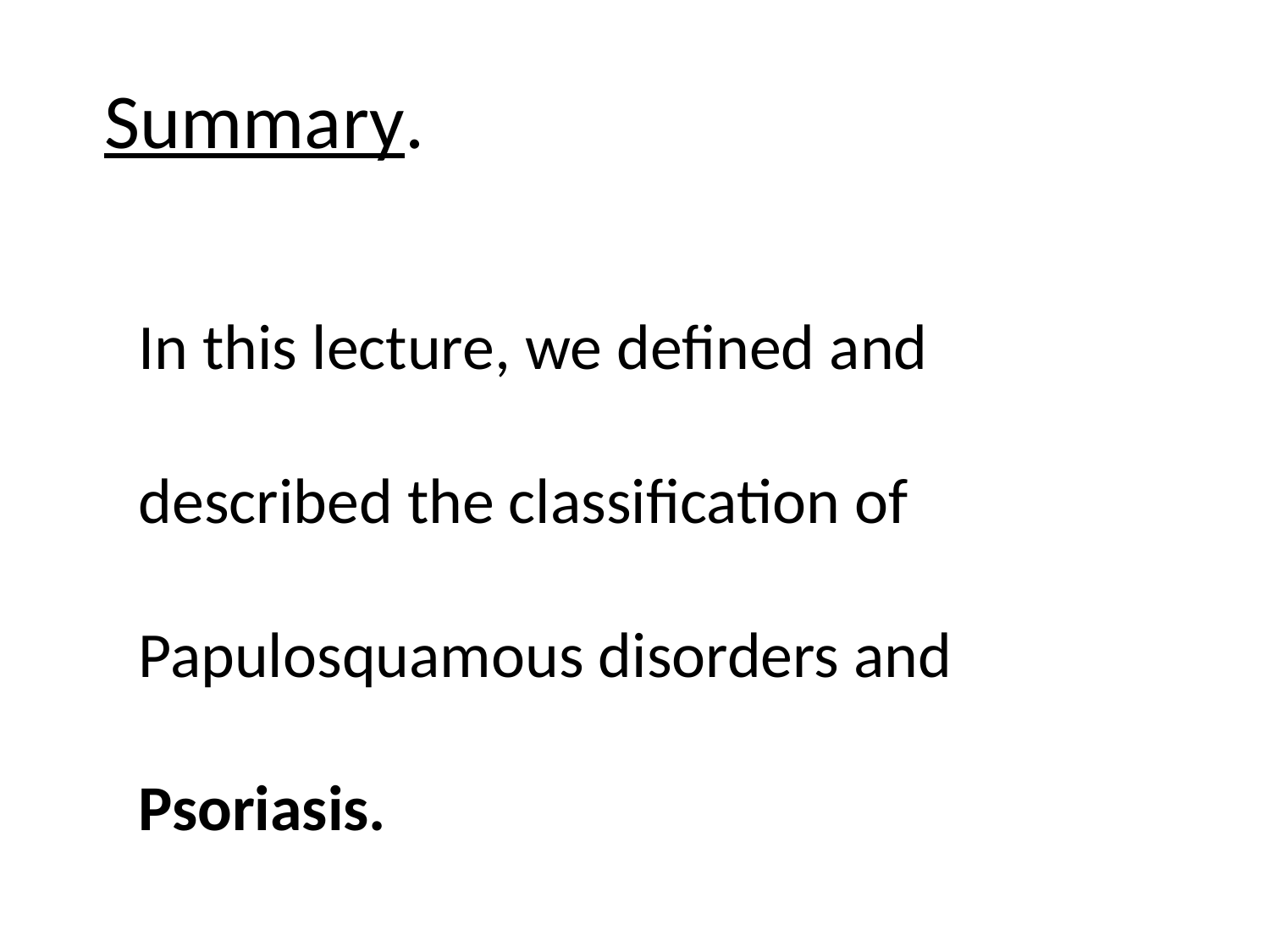

# Summary.
In this lecture, we defined and
described the classification of
Papulosquamous disorders and
Psoriasis.